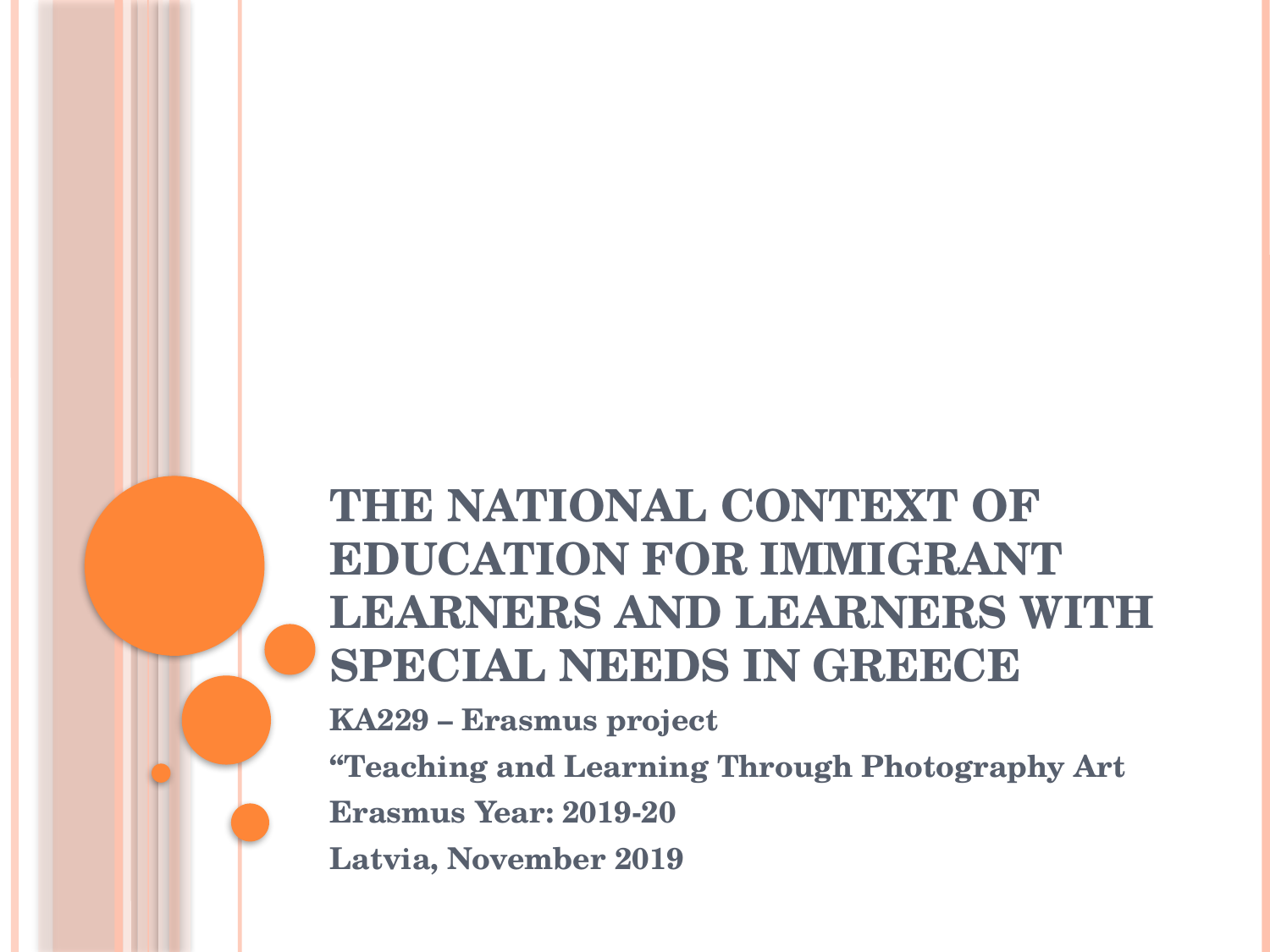

# The national context of education for immigrant learners and learners with special needs in Greece
KA229 – Erasmus project
“Teaching and Learning Through Photography Art
Erasmus Year: 2019-20
Latvia, November 2019